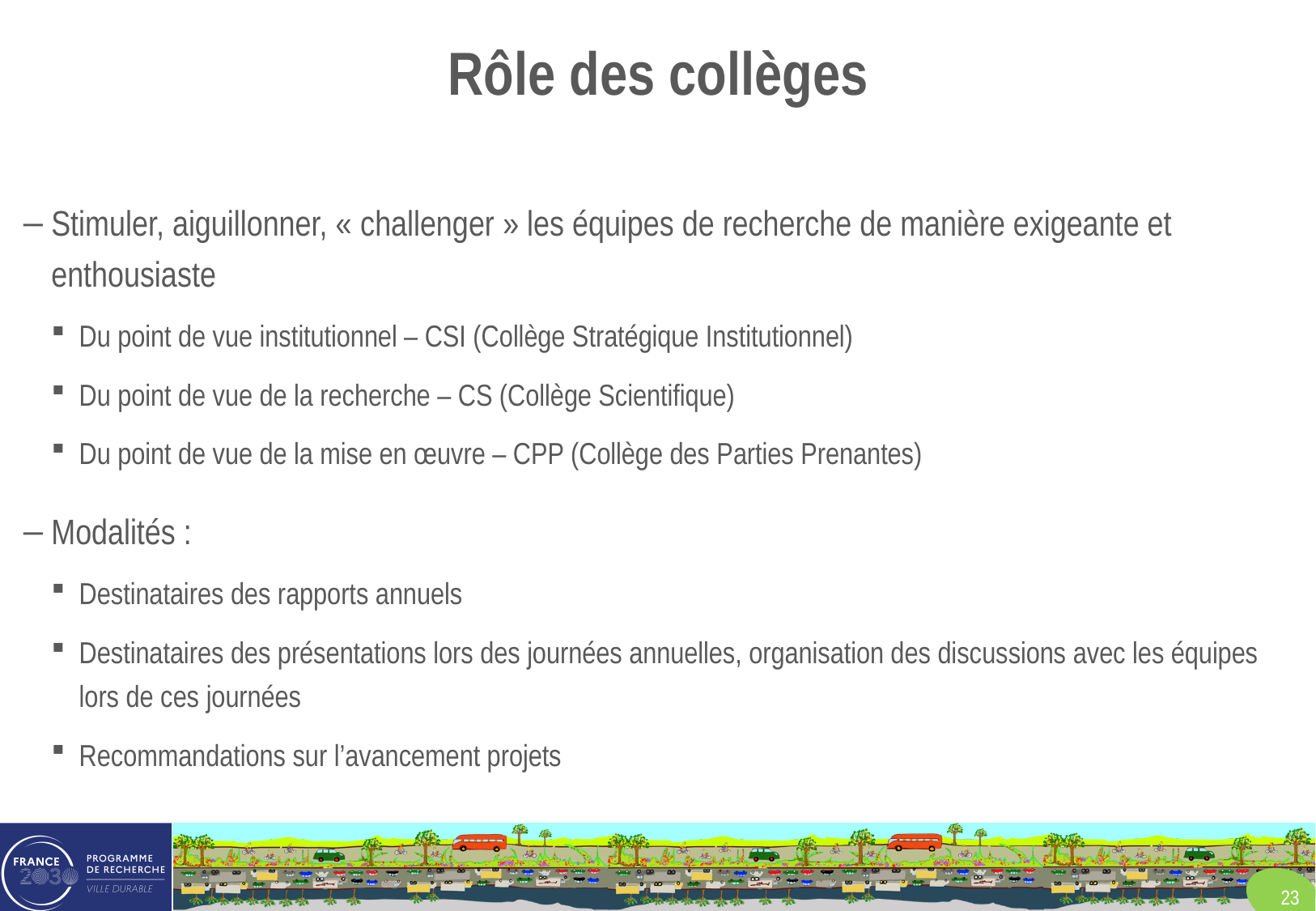

# Rôle des collèges
Stimuler, aiguillonner, « challenger » les équipes de recherche de manière exigeante et enthousiaste
Du point de vue institutionnel – CSI (Collège Stratégique Institutionnel)
Du point de vue de la recherche – CS (Collège Scientifique)
Du point de vue de la mise en œuvre – CPP (Collège des Parties Prenantes)
Modalités :
Destinataires des rapports annuels
Destinataires des présentations lors des journées annuelles, organisation des discussions avec les équipes lors de ces journées
Recommandations sur l’avancement projets
23